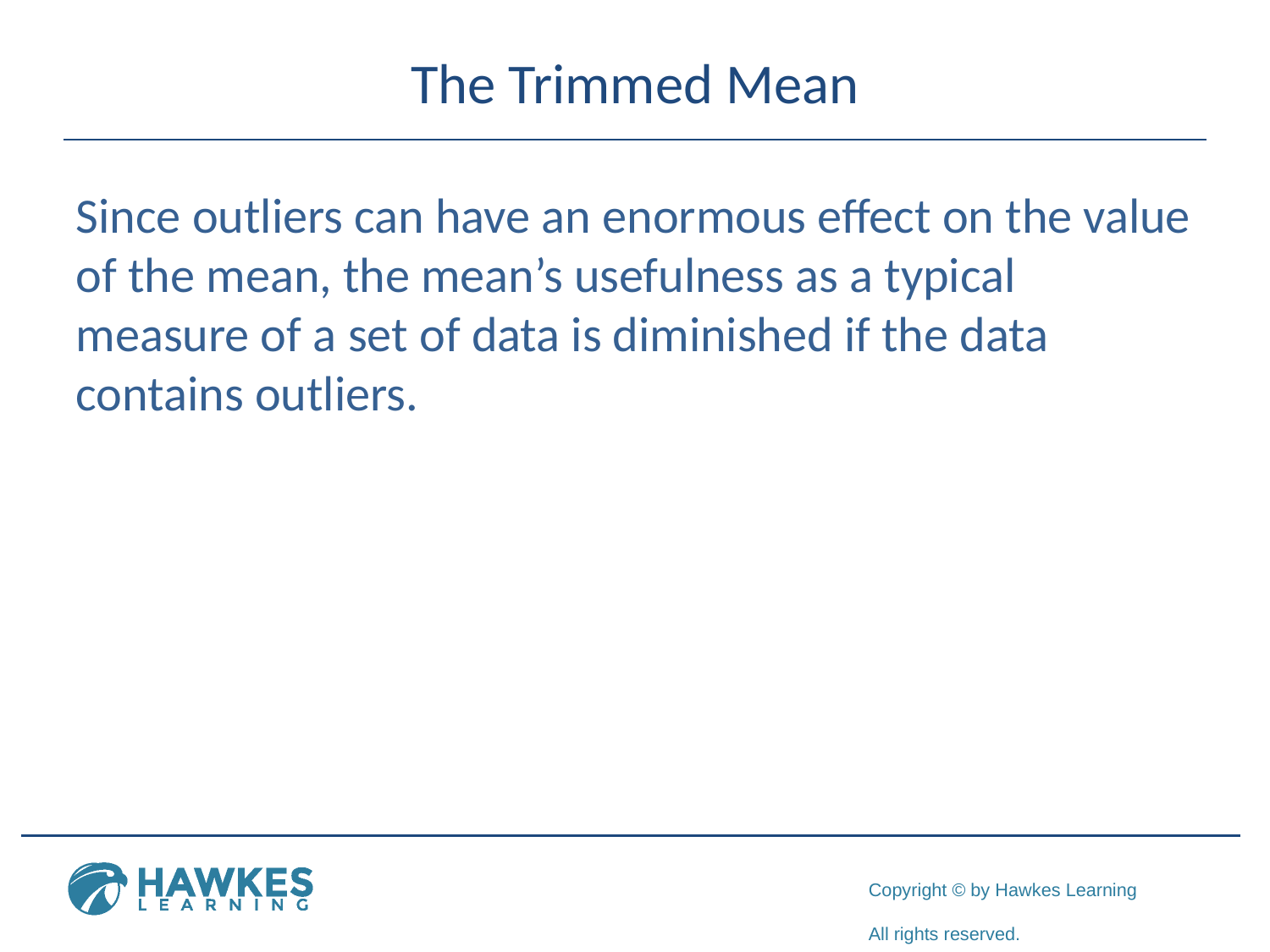

# The Trimmed Mean
Since outliers can have an enormous effect on the value of the mean, the mean’s usefulness as a typical measure of a set of data is diminished if the data contains outliers.